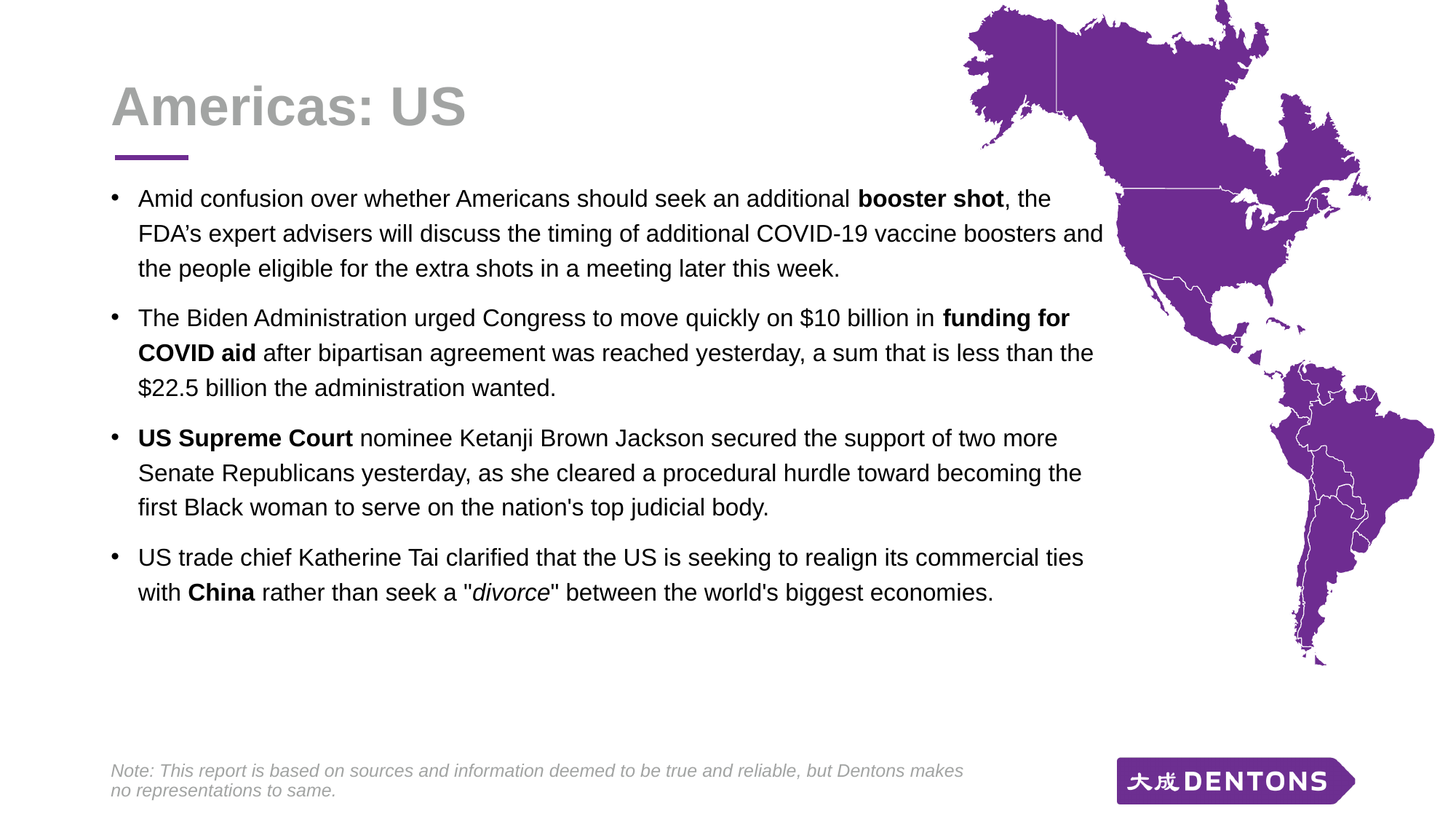

# Americas: US
Amid confusion over whether Americans should seek an additional booster shot, the FDA’s expert advisers will discuss the timing of additional COVID-19 vaccine boosters and the people eligible for the extra shots in a meeting later this week.
The Biden Administration urged Congress to move quickly on $10 billion in funding for COVID aid after bipartisan agreement was reached yesterday, a sum that is less than the $22.5 billion the administration wanted.
US Supreme Court nominee Ketanji Brown Jackson secured the support of two more Senate Republicans yesterday, as she cleared a procedural hurdle toward becoming the first Black woman to serve on the nation's top judicial body.
US trade chief Katherine Tai clarified that the US is seeking to realign its commercial ties with China rather than seek a "divorce" between the world's biggest economies.
Note: This report is based on sources and information deemed to be true and reliable, but Dentons makes no representations to same.